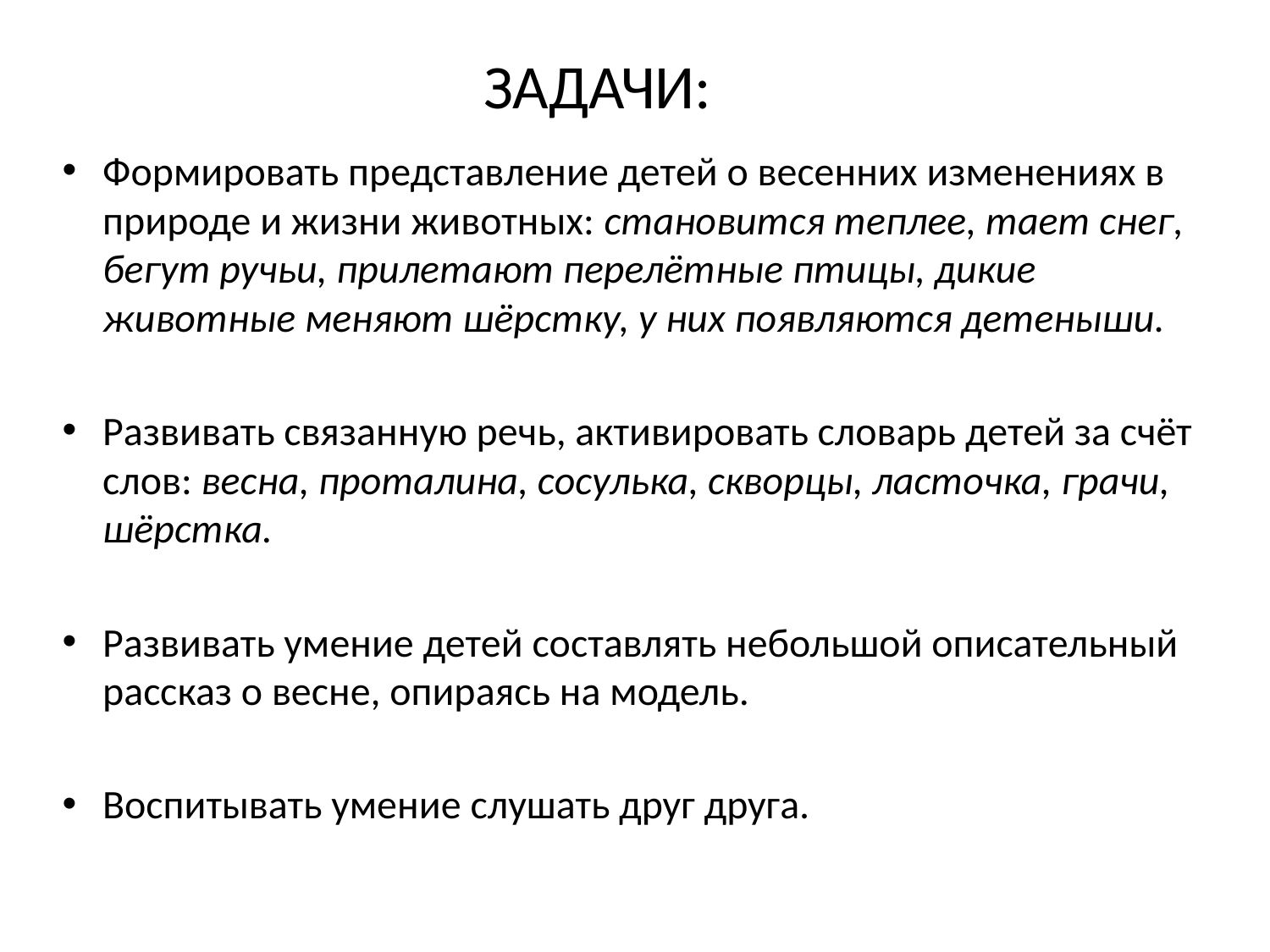

# ЗАДАЧИ:
Формировать представление детей о весенних изменениях в природе и жизни животных: становится теплее, тает снег, бегут ручьи, прилетают перелётные птицы, дикие животные меняют шёрстку, у них появляются детеныши.

Развивать связанную речь, активировать словарь детей за счёт слов: весна, проталина, сосулька, скворцы, ласточка, грачи, шёрстка.

Развивать умение детей составлять небольшой описательный рассказ о весне, опираясь на модель.

Воспитывать умение слушать друг друга.